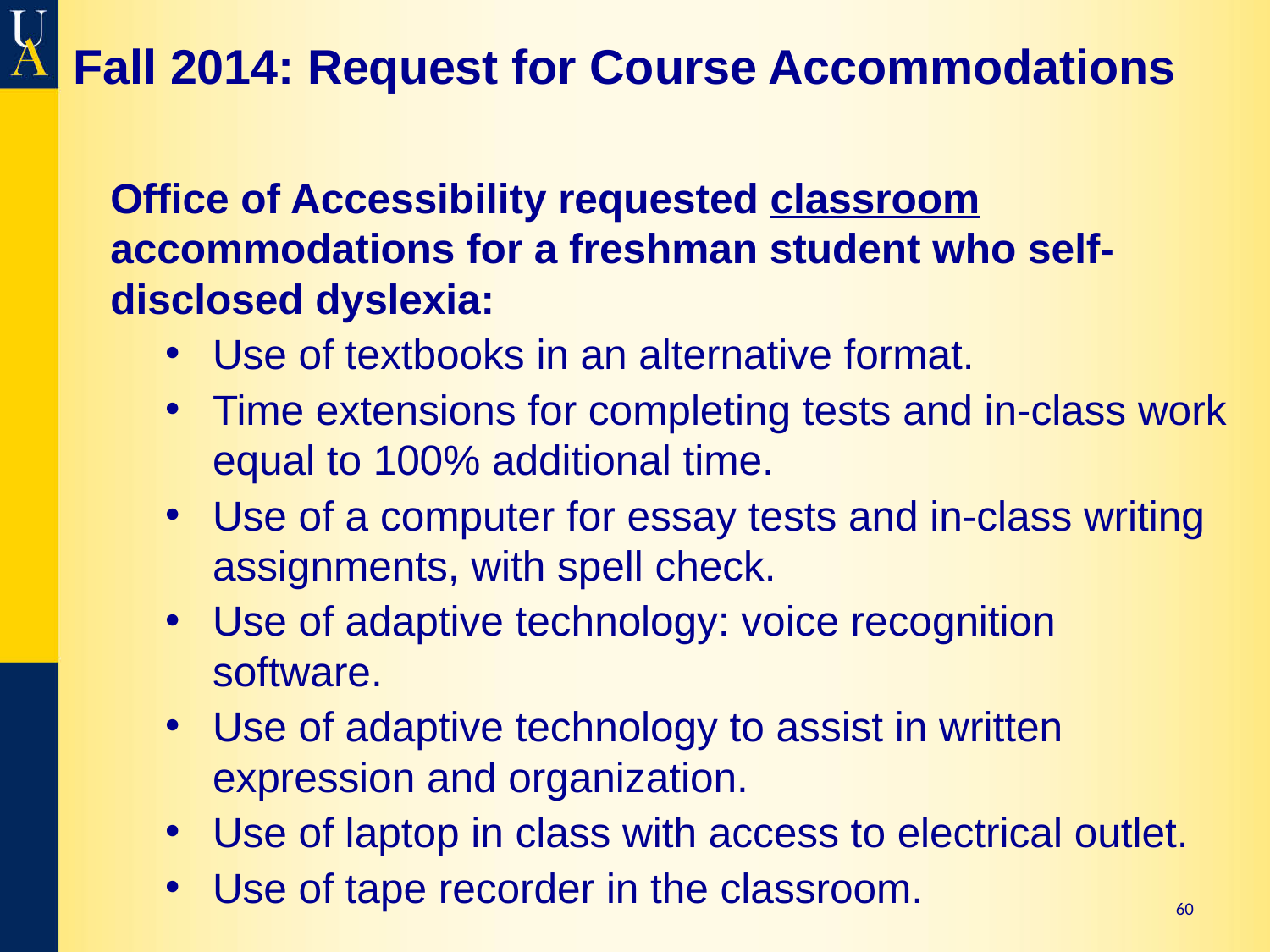

# Fall 2014: Request for Course Accommodations
Office of Accessibility requested classroom accommodations for a freshman student who self-disclosed dyslexia:
Use of textbooks in an alternative format.
Time extensions for completing tests and in-class work equal to 100% additional time.
Use of a computer for essay tests and in-class writing assignments, with spell check.
Use of adaptive technology: voice recognition software.
Use of adaptive technology to assist in written expression and organization.
Use of laptop in class with access to electrical outlet.
Use of tape recorder in the classroom.

60